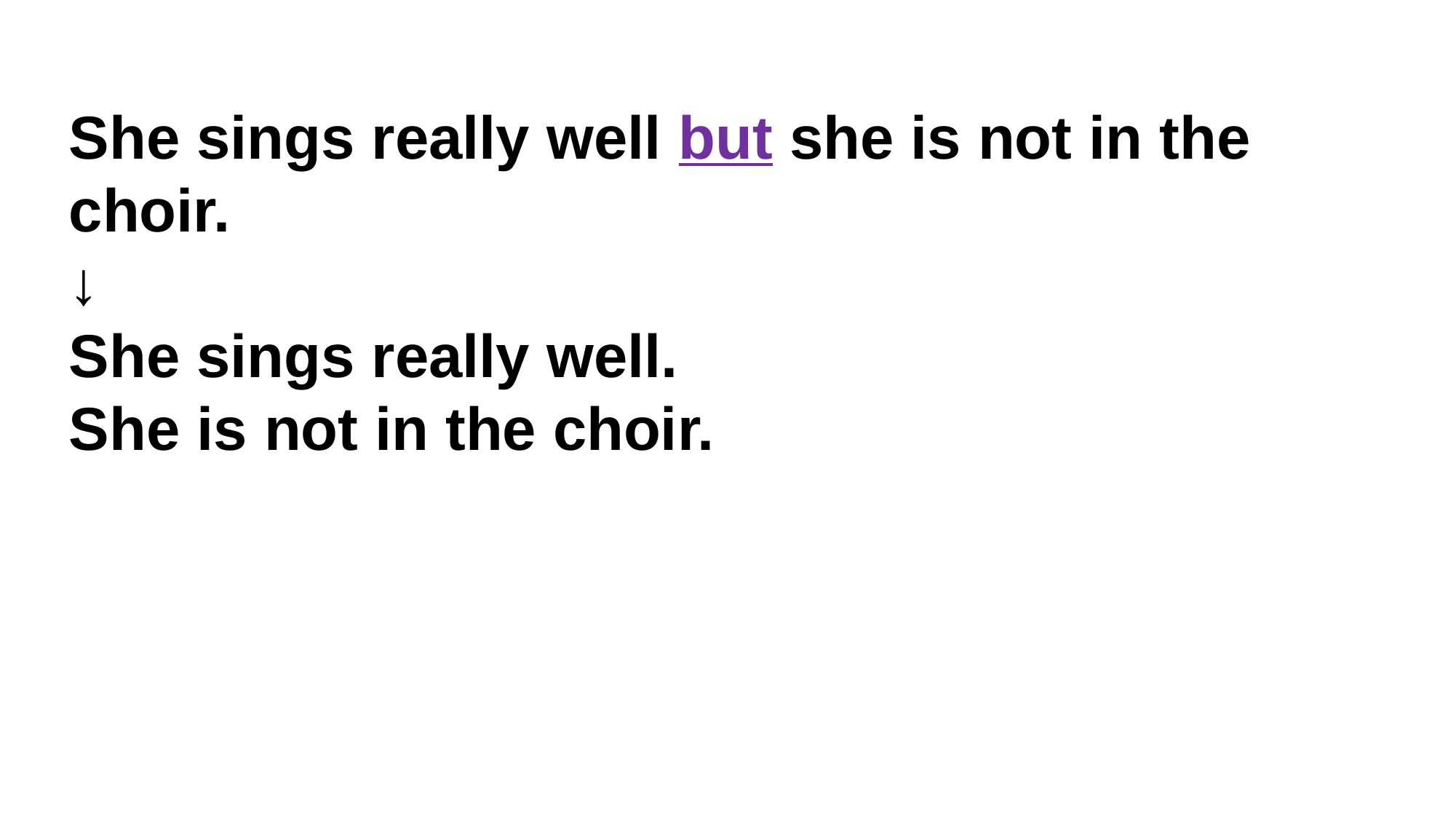

She sings really well but she is not in the choir.
↓
She sings really well.
She is not in the choir.